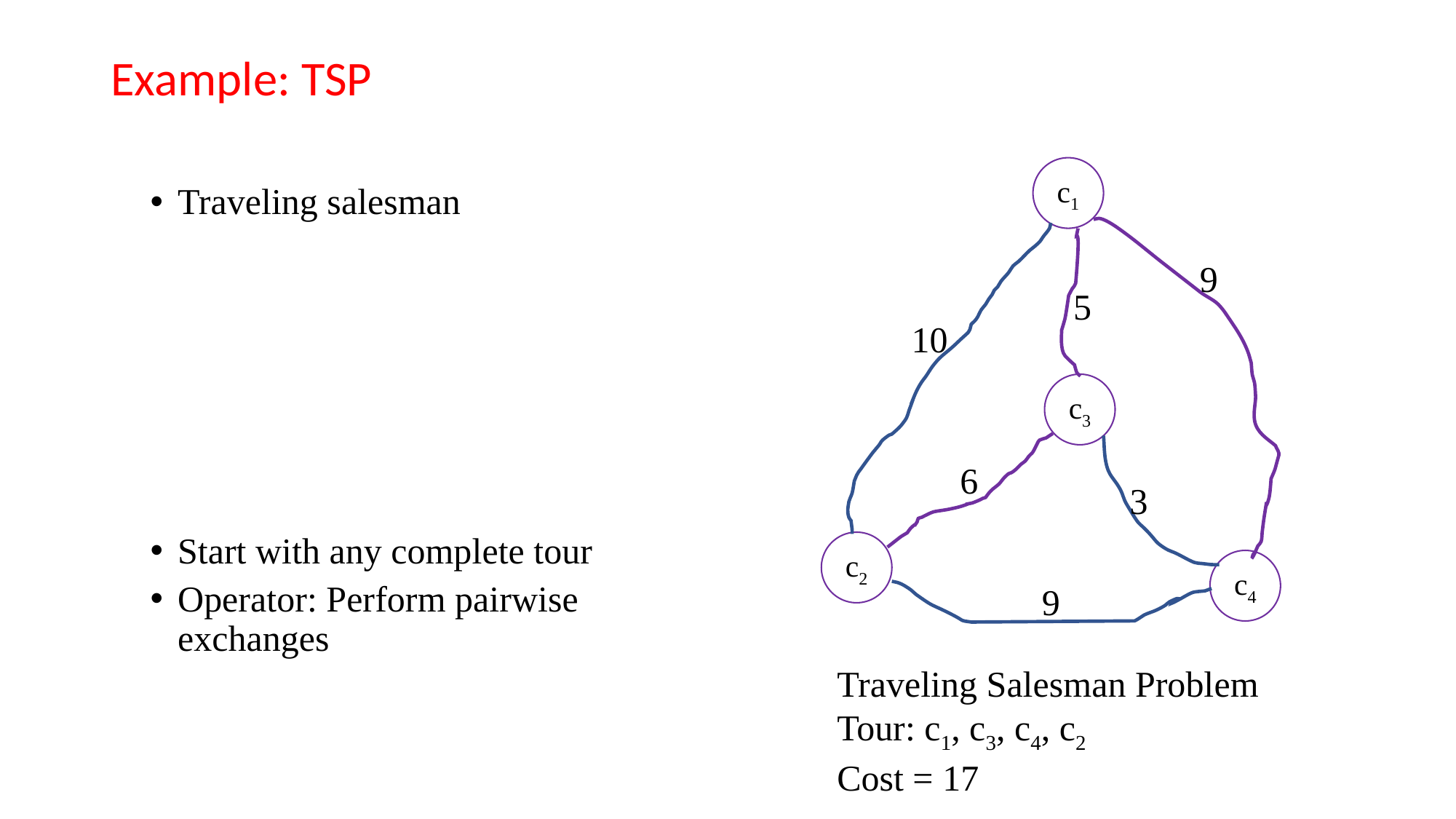

# Example: TSP
c1
Traveling salesman
Start with any complete tour
Operator: Perform pairwise exchanges

9
5
10
c3

6
3
c2
c4
9

Traveling Salesman Problem
Tour: c1, c3, c4, c2
Cost = 17